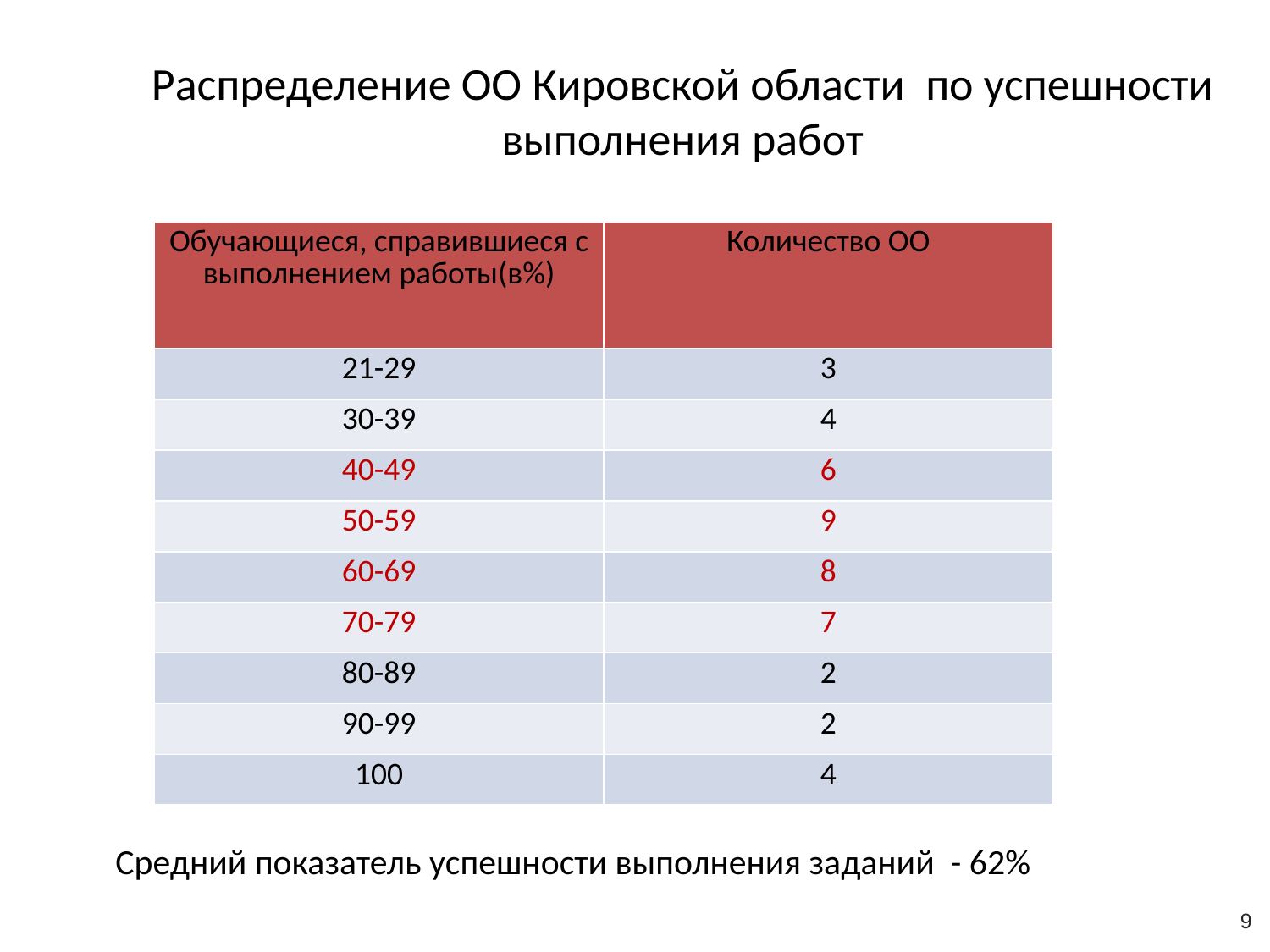

Распределение ОО Кировской области  по успешности выполнения работ
| Обучающиеся, справившиеся с выполнением работы(в%) | Количество ОО |
| --- | --- |
| 21-29 | 3 |
| 30-39 | 4 |
| 40-49 | 6 |
| 50-59 | 9 |
| 60-69 | 8 |
| 70-79 | 7 |
| 80-89 | 2 |
| 90-99 | 2 |
| 100 | 4 |

Средний показатель успешности выполнения заданий  - 62%
9